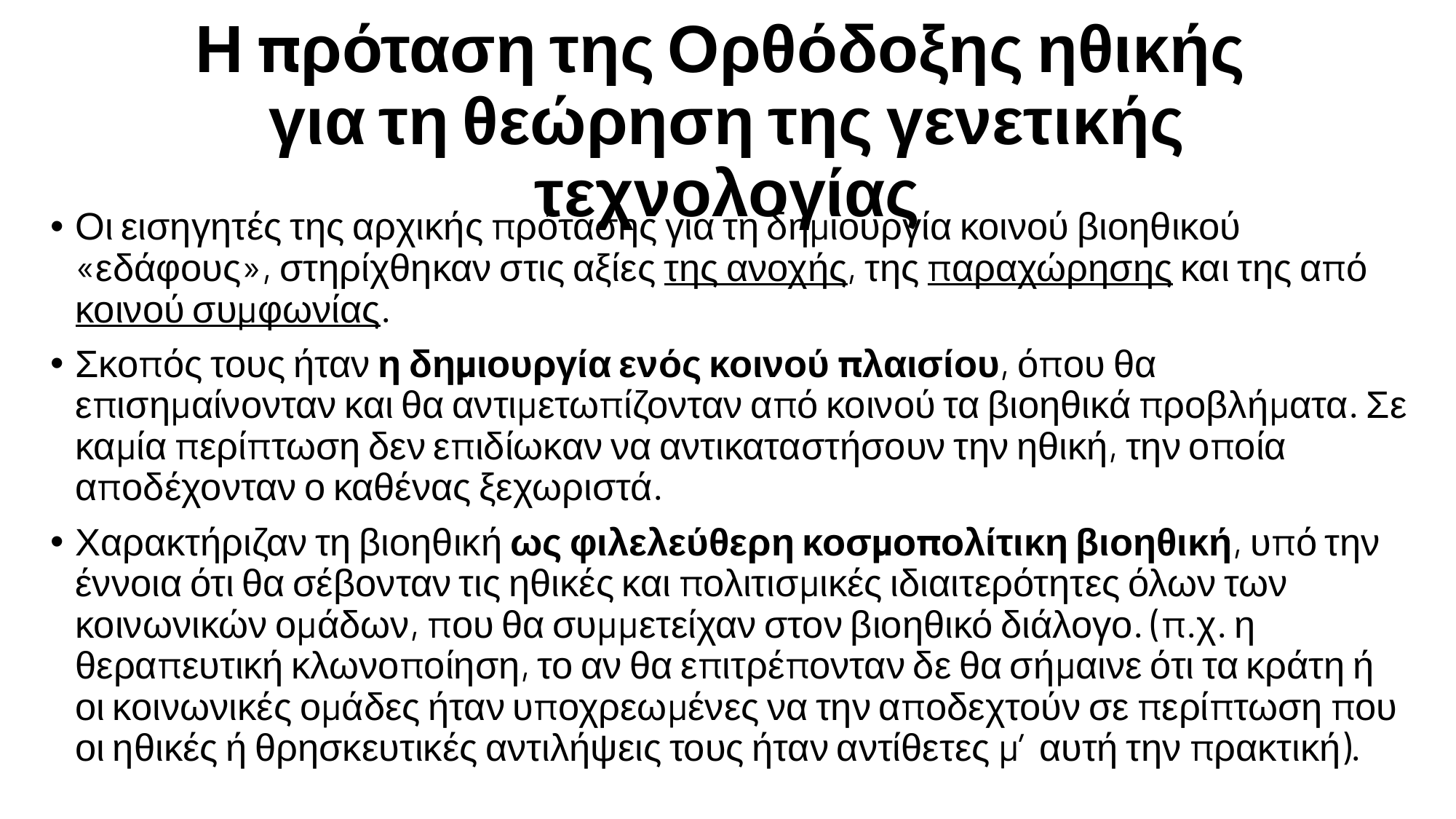

# Η πρόταση της Ορθόδοξης ηθικής για τη θεώρηση της γενετικής τεχνολογίας
Οι εισηγητές της αρχικής πρότασης για τη δημιουργία κοινού βιοηθικού «εδάφους», στηρίχθηκαν στις αξίες της ανοχής, της παραχώρησης και της από κοινού συμφωνίας.
Σκοπός τους ήταν η δημιουργία ενός κοινού πλαισίου, όπου θα επισημαίνονταν και θα αντιμετωπίζονταν από κοινού τα βιοηθικά προβλήματα. Σε καμία περίπτωση δεν επιδίωκαν να αντικαταστήσουν την ηθική, την οποία αποδέχονταν ο καθένας ξεχωριστά.
Χαρακτήριζαν τη βιοηθική ως φιλελεύθερη κοσμοπολίτικη βιοηθική, υπό την έννοια ότι θα σέβονταν τις ηθικές και πολιτισμικές ιδιαιτερότητες όλων των κοινωνικών ομάδων, που θα συμμετείχαν στον βιοηθικό διάλογο. (π.χ. η θεραπευτική κλωνοποίηση, το αν θα επιτρέπονταν δε θα σήμαινε ότι τα κράτη ή οι κοινωνικές ομάδες ήταν υποχρεωμένες να την αποδεχτούν σε περίπτωση που οι ηθικές ή θρησκευτικές αντιλήψεις τους ήταν αντίθετες μ’  αυτή την πρακτική).